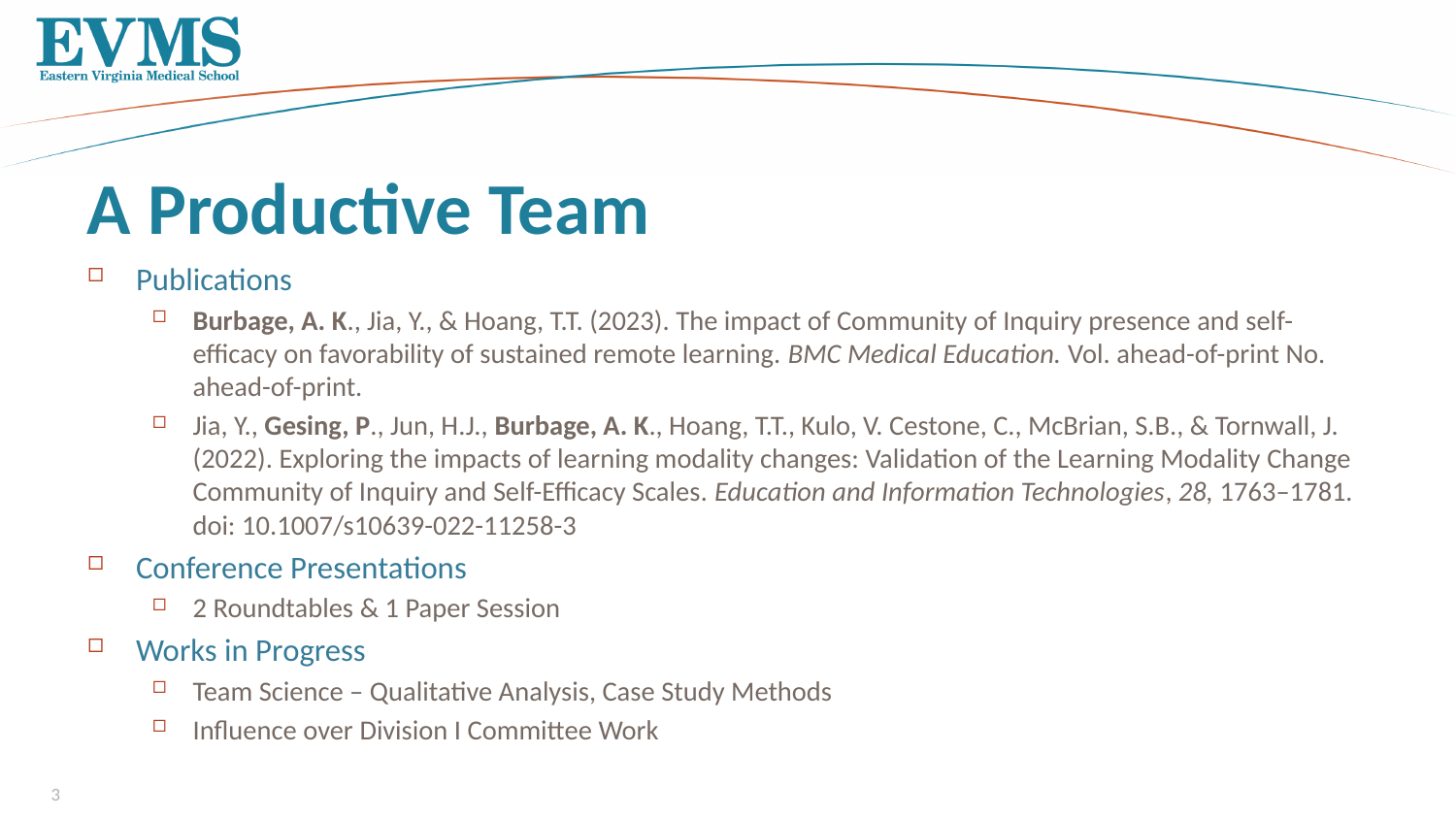

# A Productive Team
Publications
Burbage, A. K., Jia, Y., & Hoang, T.T. (2023). The impact of Community of Inquiry presence and self-efficacy on favorability of sustained remote learning. BMC Medical Education. Vol. ahead-of-print No. ahead-of-print.
Jia, Y., Gesing, P., Jun, H.J., Burbage, A. K., Hoang, T.T., Kulo, V. Cestone, C., McBrian, S.B., & Tornwall, J. (2022). Exploring the impacts of learning modality changes: Validation of the Learning Modality Change Community of Inquiry and Self-Efficacy Scales. Education and Information Technologies, 28, 1763–1781. doi: 10.1007/s10639-022-11258-3
Conference Presentations
2 Roundtables & 1 Paper Session
Works in Progress
Team Science – Qualitative Analysis, Case Study Methods
Influence over Division I Committee Work

3